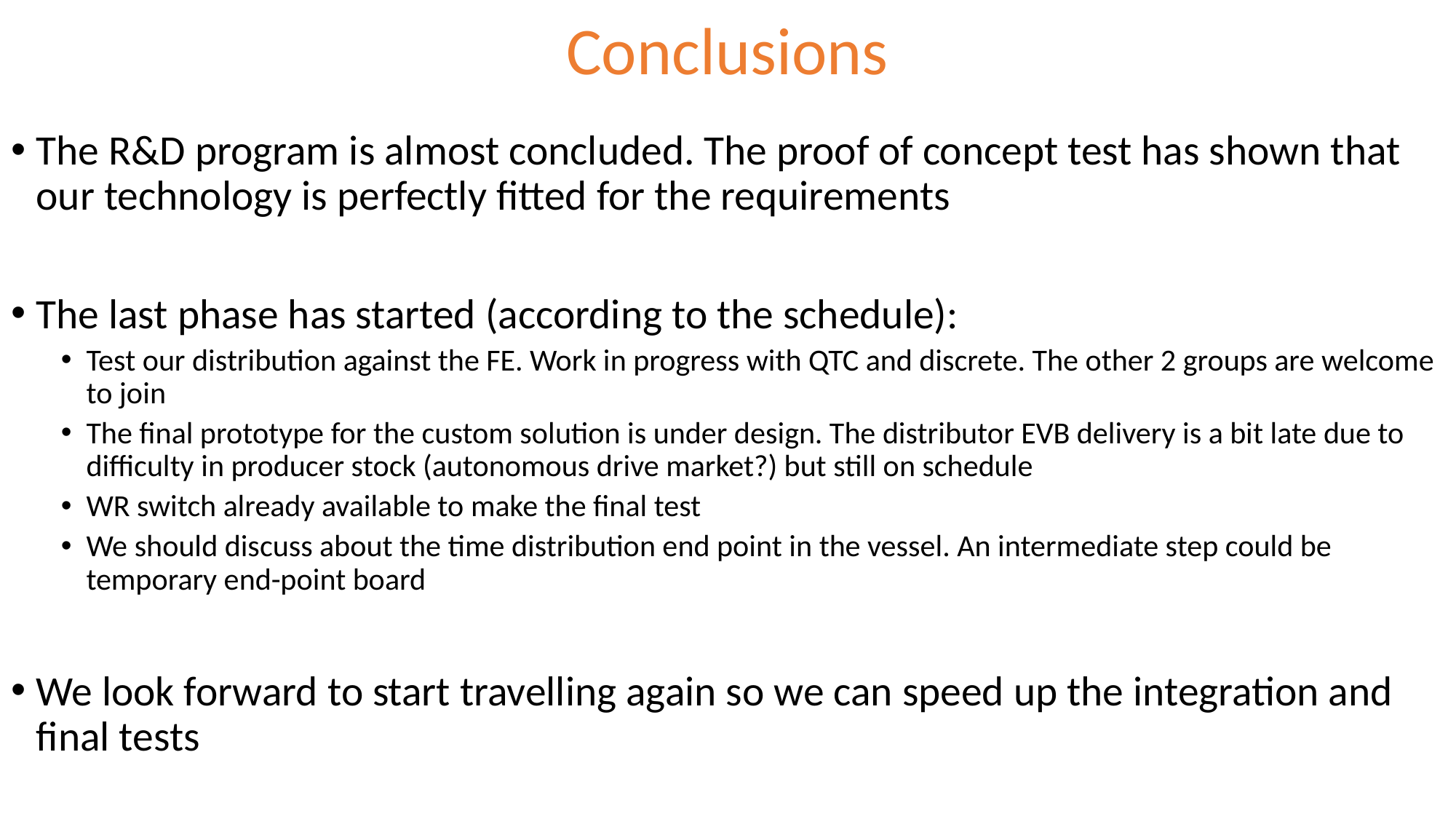

# Conclusions
The R&D program is almost concluded. The proof of concept test has shown that our technology is perfectly fitted for the requirements

The last phase has started (according to the schedule):
Test our distribution against the FE. Work in progress with QTC and discrete. The other 2 groups are welcome to join
The final prototype for the custom solution is under design. The distributor EVB delivery is a bit late due to difficulty in producer stock (autonomous drive market?) but still on schedule
WR switch already available to make the final test
We should discuss about the time distribution end point in the vessel. An intermediate step could be  temporary end-point board

We look forward to start travelling again so we can speed up the integration and final tests